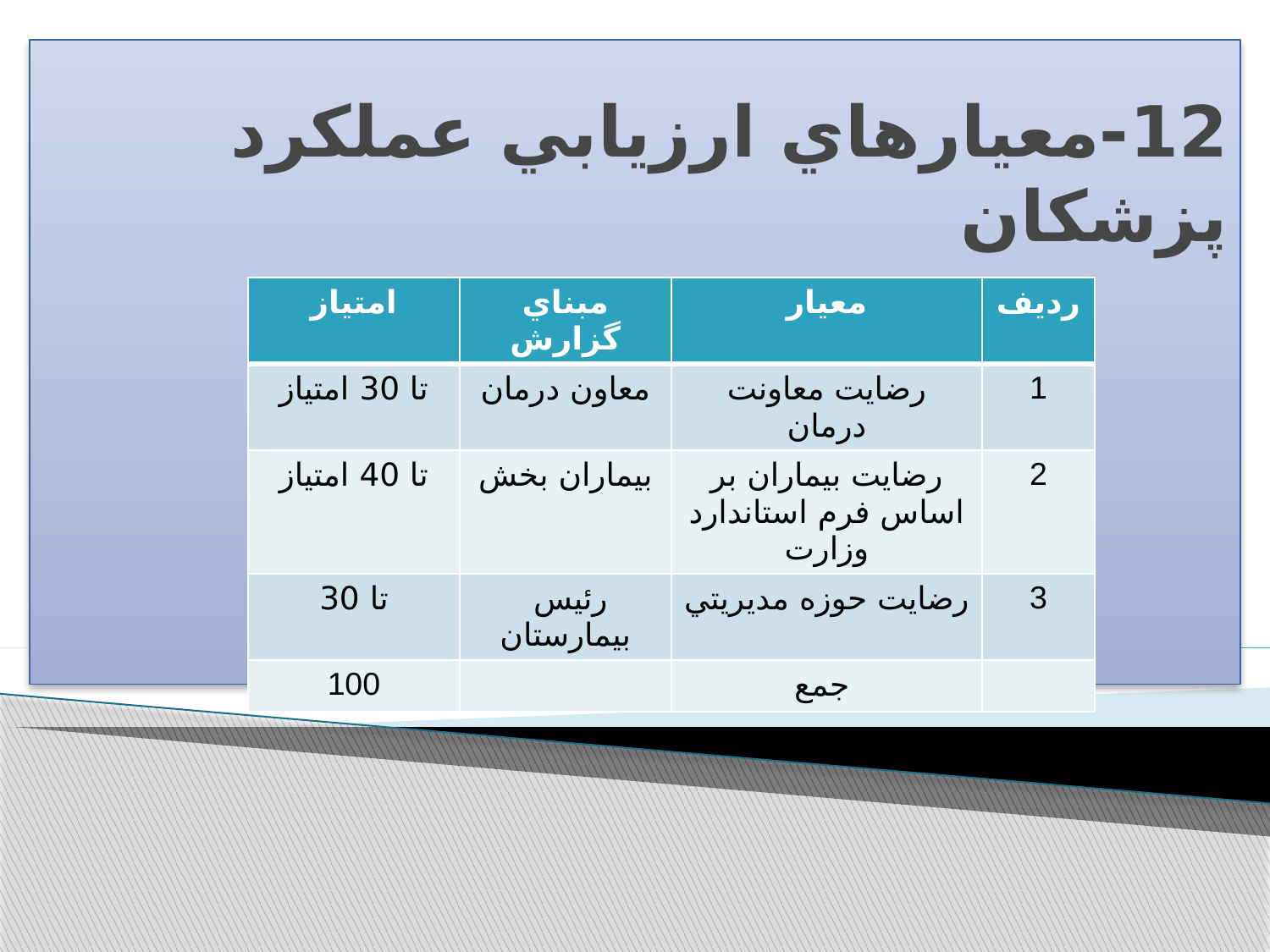

# 12-معيارهاي ارزيابي عملكرد پزشكان
| امتياز | مبناي گزارش | معيار | رديف |
| --- | --- | --- | --- |
| تا 30 امتياز | معاون درمان | رضايت معاونت درمان | 1 |
| تا 40 امتياز | بيماران بخش | رضايت بيماران بر اساس فرم استاندارد وزارت | 2 |
| تا 30 | رئيس بيمارستان | رضايت حوزه مديريتي | 3 |
| 100 |  | جمع |  |